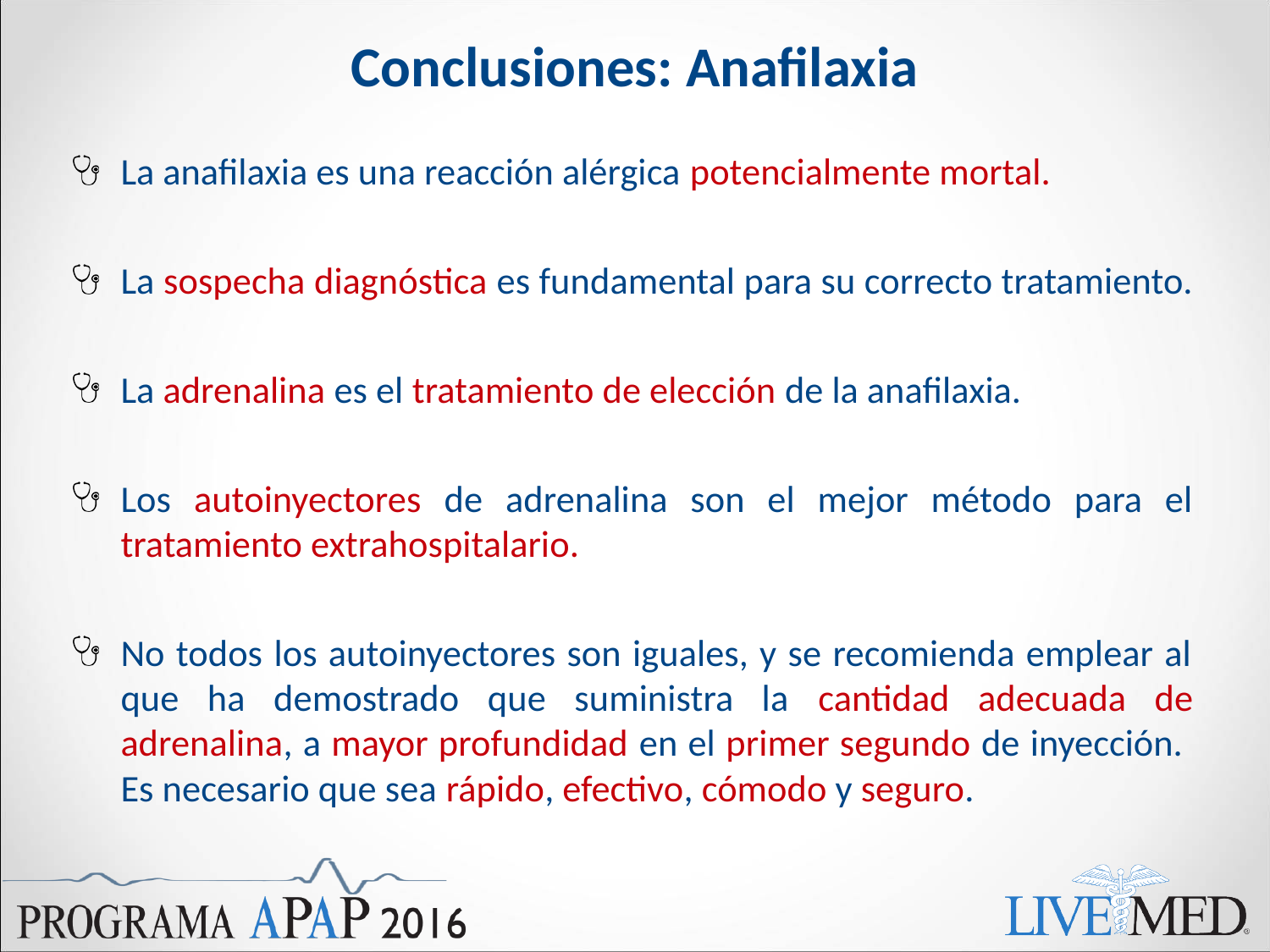

# Conclusiones: Anafilaxia
La anafilaxia es una reacción alérgica potencialmente mortal.

La sospecha diagnóstica es fundamental para su correcto tratamiento.

La adrenalina es el tratamiento de elección de la anafilaxia.

Los autoinyectores de adrenalina son el mejor método para el tratamiento extrahospitalario.

No todos los autoinyectores son iguales, y se recomienda emplear al que ha demostrado que suministra la cantidad adecuada de adrenalina, a mayor profundidad en el primer segundo de inyección.  Es necesario que sea rápido, efectivo, cómodo y seguro.